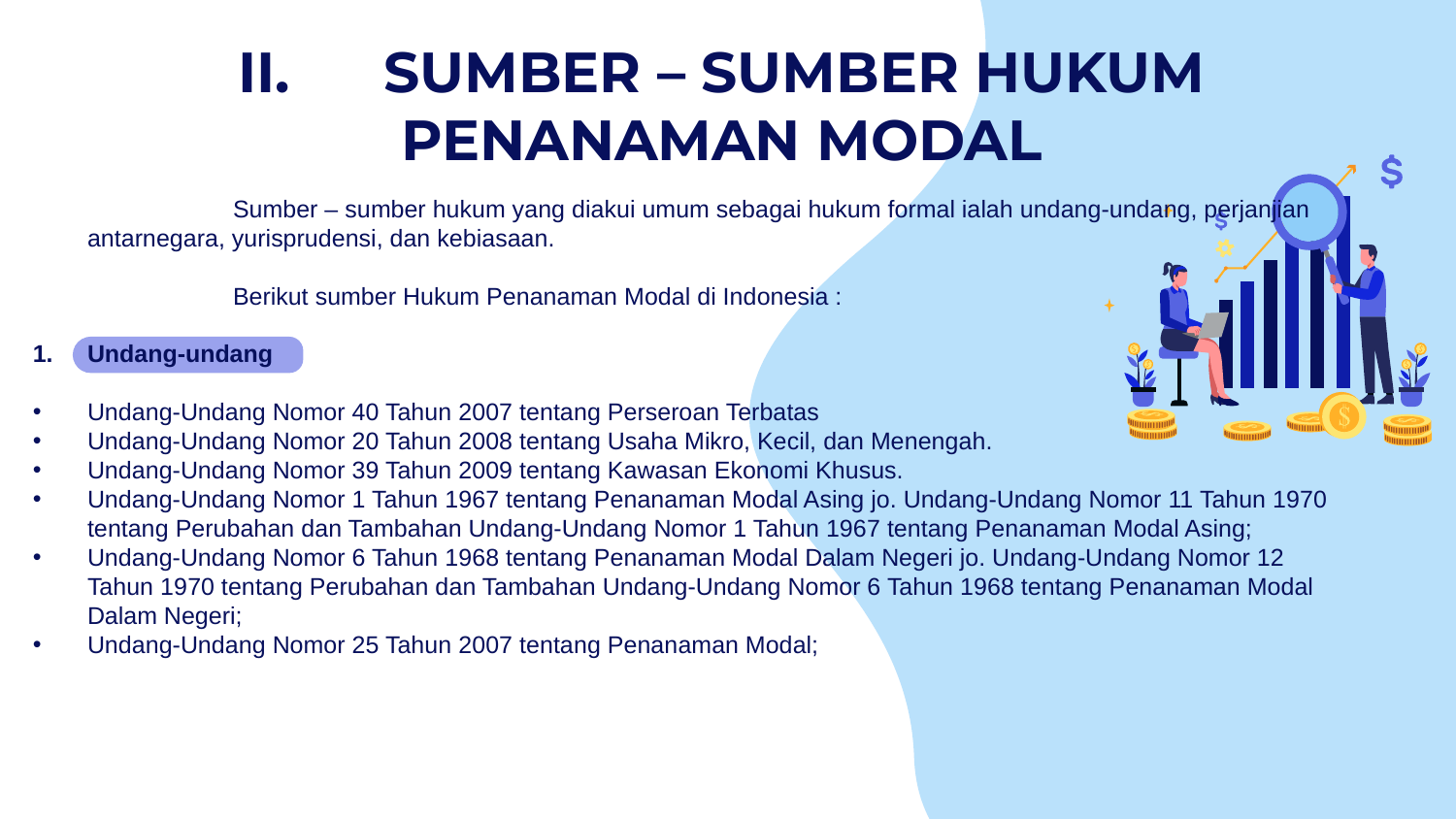

# II.	SUMBER – SUMBER HUKUM PENANAMAN MODAL

		Sumber – sumber hukum yang diakui umum sebagai hukum formal ialah undang-undang, perjanjian antarnegara, yurisprudensi, dan kebiasaan.

		Berikut sumber Hukum Penanaman Modal di Indonesia :

Undang-undang

Undang-Undang Nomor 40 Tahun 2007 tentang Perseroan Terbatas
Undang-Undang Nomor 20 Tahun 2008 tentang Usaha Mikro, Kecil, dan Menengah.
Undang-Undang Nomor 39 Tahun 2009 tentang Kawasan Ekonomi Khusus.
Undang-Undang Nomor 1 Tahun 1967 tentang Penanaman Modal Asing jo. Undang-Undang Nomor 11 Tahun 1970 tentang Perubahan dan Tambahan Undang-Undang Nomor 1 Tahun 1967 tentang Penanaman Modal Asing;
Undang-Undang Nomor 6 Tahun 1968 tentang Penanaman Modal Dalam Negeri jo. Undang-Undang Nomor 12 Tahun 1970 tentang Perubahan dan Tambahan Undang-Undang Nomor 6 Tahun 1968 tentang Penanaman Modal Dalam Negeri;
Undang-Undang Nomor 25 Tahun 2007 tentang Penanaman Modal;